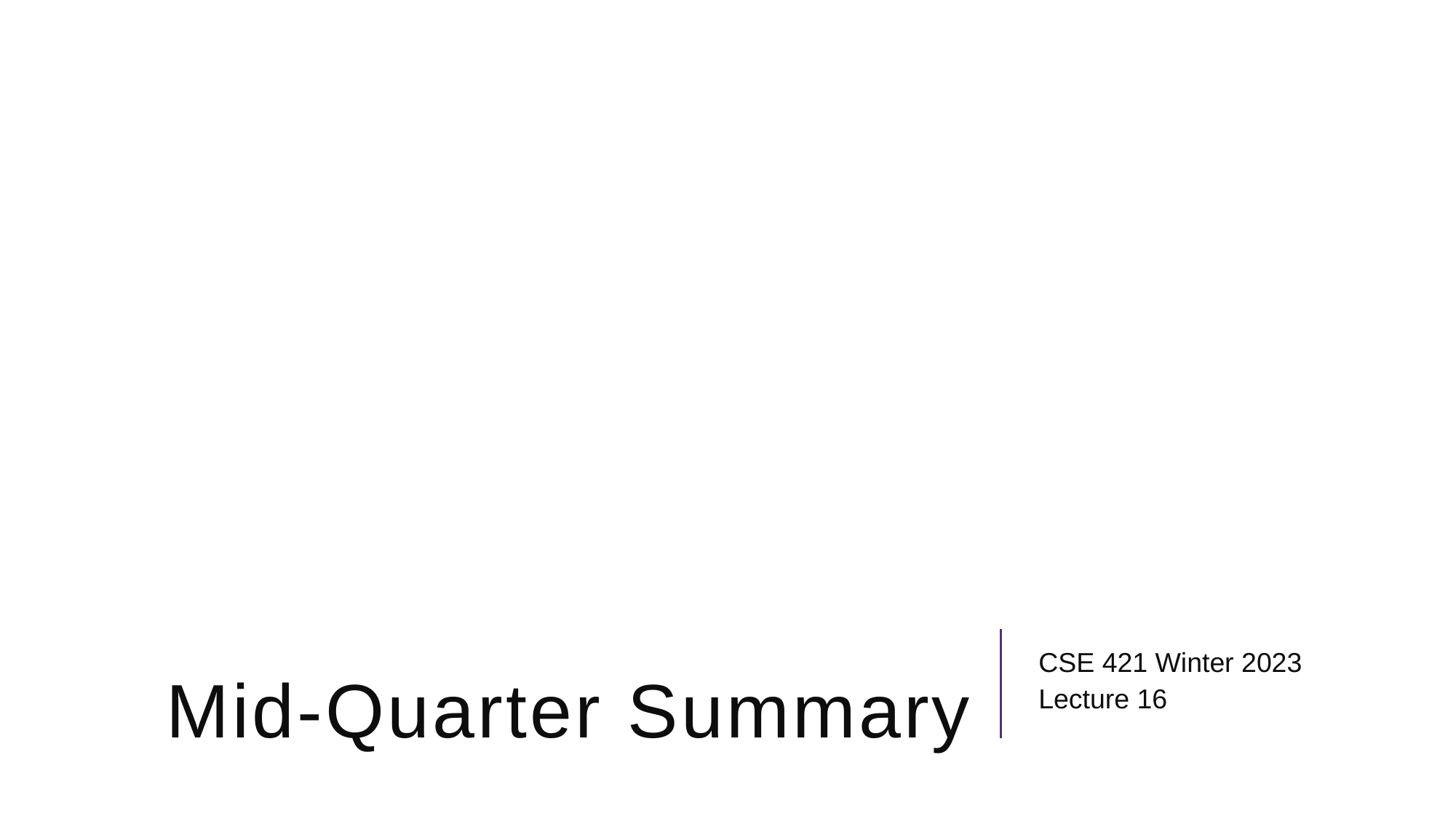

# Mid-Quarter Summary
CSE 421 Winter 2023
Lecture 16